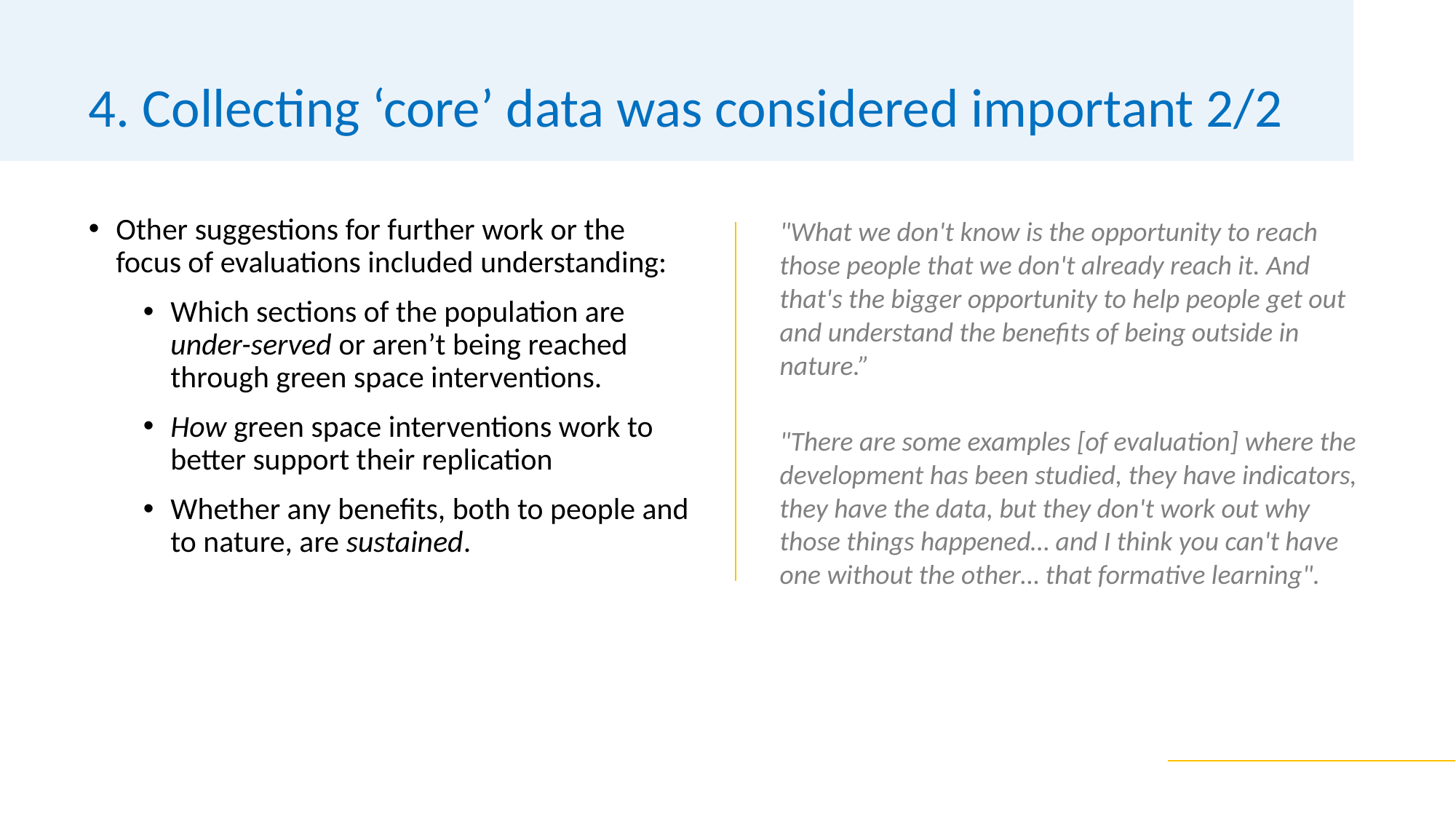

4. Collecting ‘core’ data was considered important 2/2
Other suggestions for further work or the focus of evaluations included understanding:
Which sections of the population are under-served or aren’t being reached through green space interventions.
How green space interventions work to better support their replication
Whether any benefits, both to people and to nature, are sustained.
"What we don't know is the opportunity to reach those people that we don't already reach it. And that's the bigger opportunity to help people get out and understand the benefits of being outside in nature.”

"There are some examples [of evaluation] where the development has been studied, they have indicators, they have the data, but they don't work out why those things happened… and I think you can't have one without the other… that formative learning".